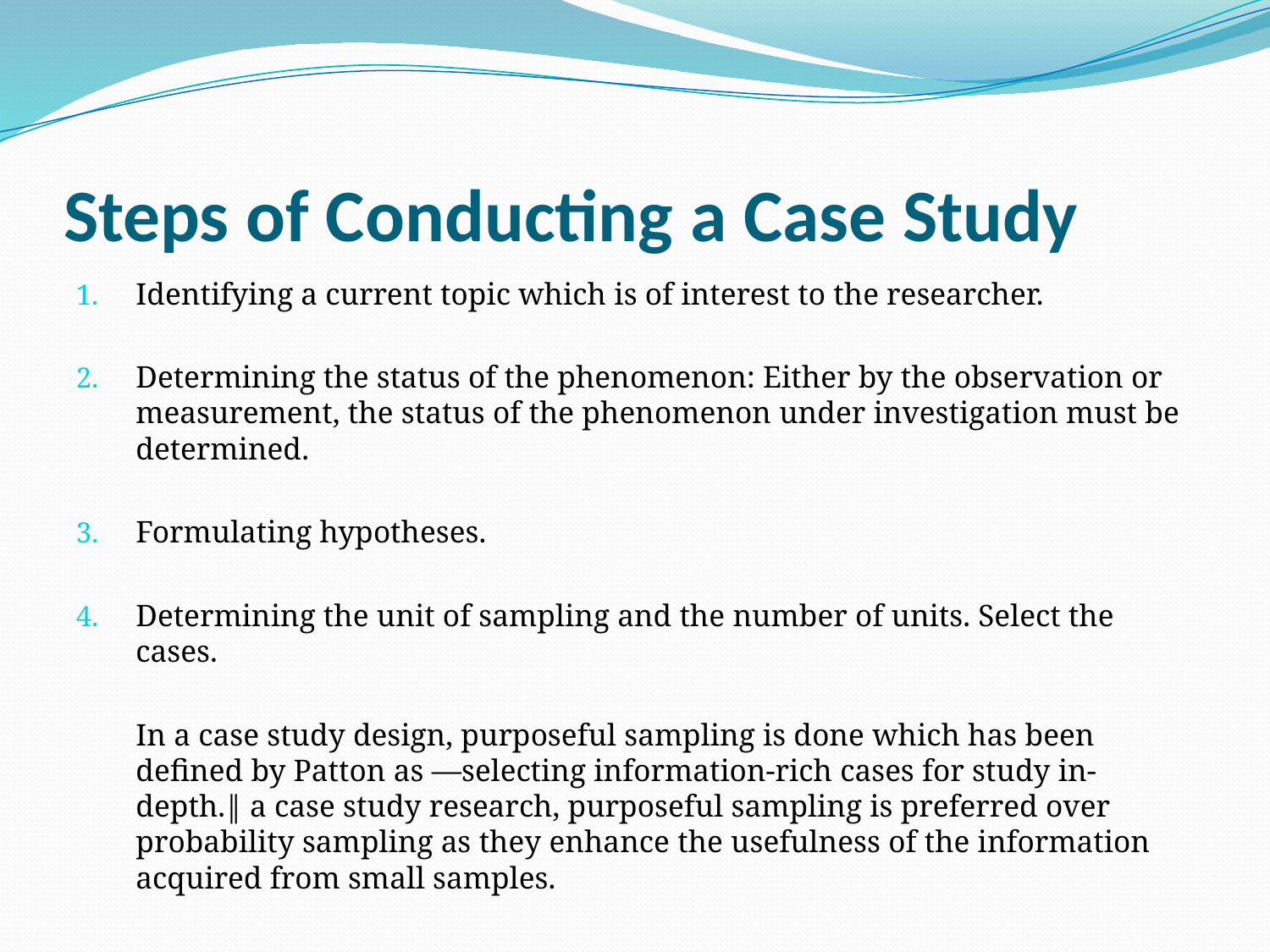

# Steps of Conducting a Case Study
Identifying a current topic which is of interest to the researcher.

Determining the status of the phenomenon: Either by the observation or measurement, the status of the phenomenon under investigation must be determined.

Formulating hypotheses.

Determining the unit of sampling and the number of units. Select the cases.

	In a case study design, purposeful sampling is done which has been defined by Patton as ―selecting information-rich cases for study in-depth.‖ a case study research, purposeful sampling is preferred over probability sampling as they enhance the usefulness of the information acquired from small samples.